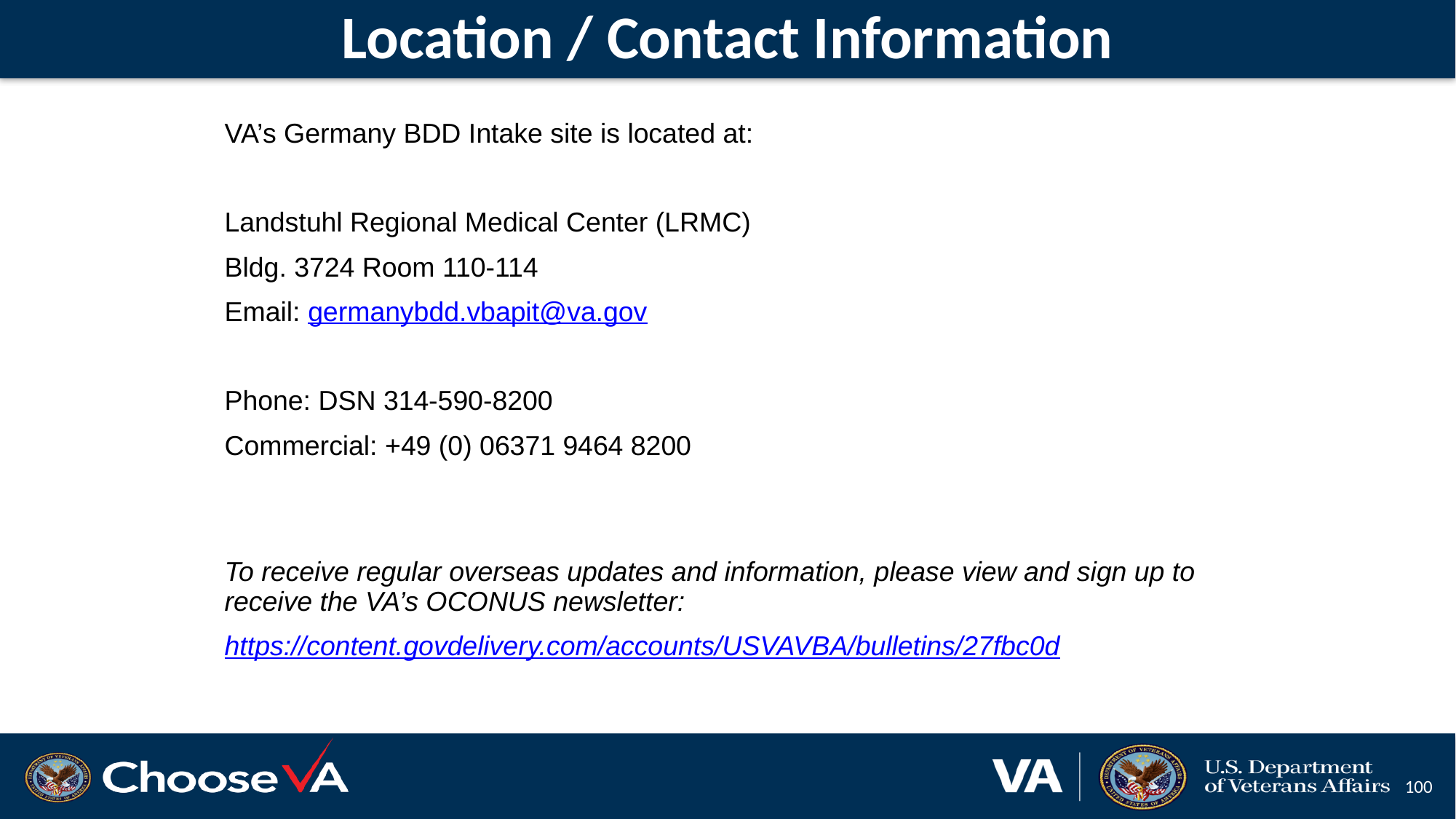

# Location / Contact Information
VA’s Germany BDD Intake site is located at:

Landstuhl Regional Medical Center (LRMC)
Bldg. 3724 Room 110-114
Email: germanybdd.vbapit@va.gov

Phone: DSN 314-590-8200
Commercial: +49 (0) 06371 9464 8200

To receive regular overseas updates and information, please view and sign up to receive the VA’s OCONUS newsletter:
https://content.govdelivery.com/accounts/USVAVBA/bulletins/27fbc0d

100